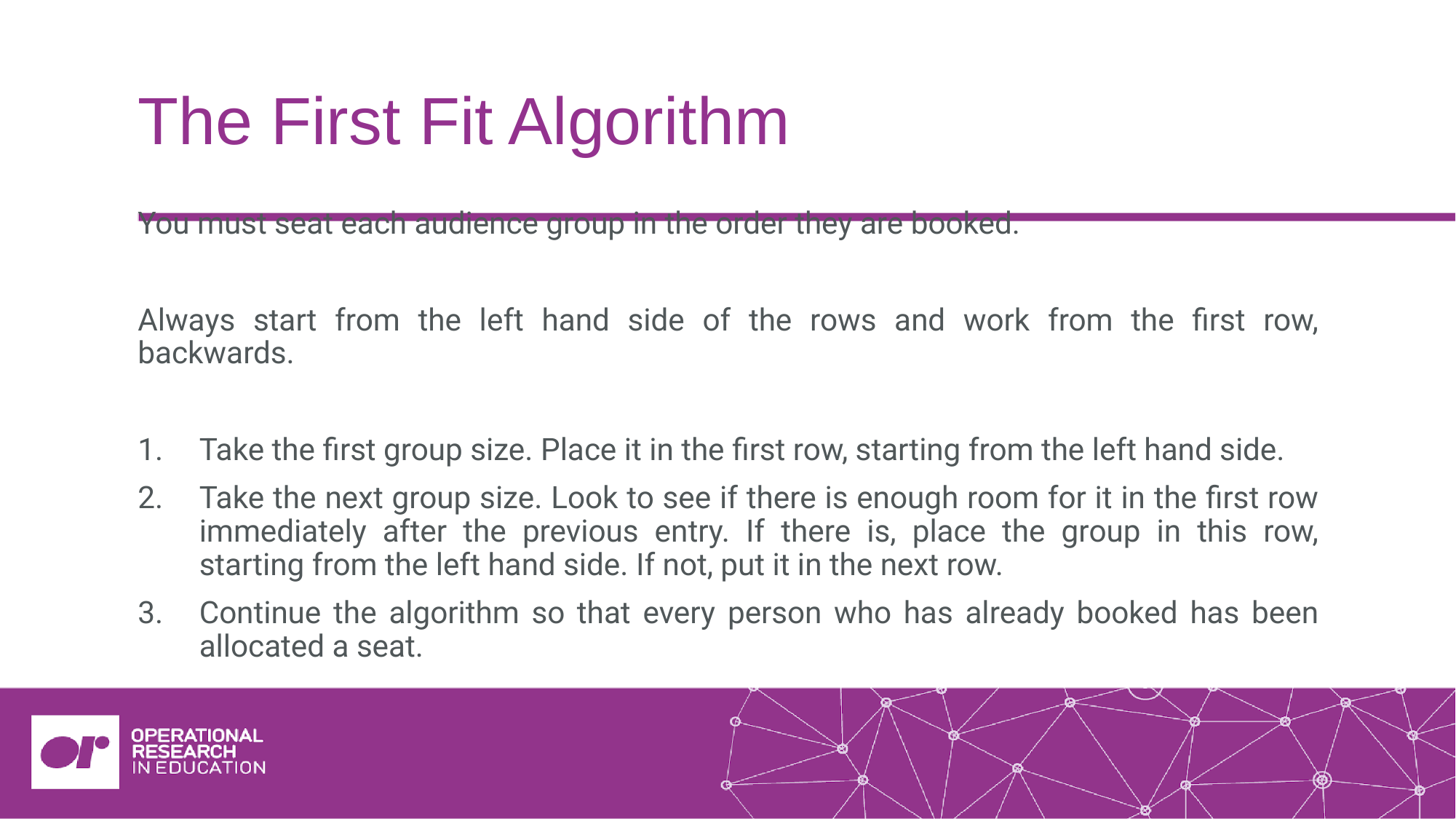

# The First Fit Algorithm
You must seat each audience group in the order they are booked.

Always start from the left hand side of the rows and work from the first row, backwards.

Take the first group size. Place it in the first row, starting from the left hand side.
Take the next group size. Look to see if there is enough room for it in the first row immediately after the previous entry. If there is, place the group in this row, starting from the left hand side. If not, put it in the next row.
Continue the algorithm so that every person who has already booked has been allocated a seat.